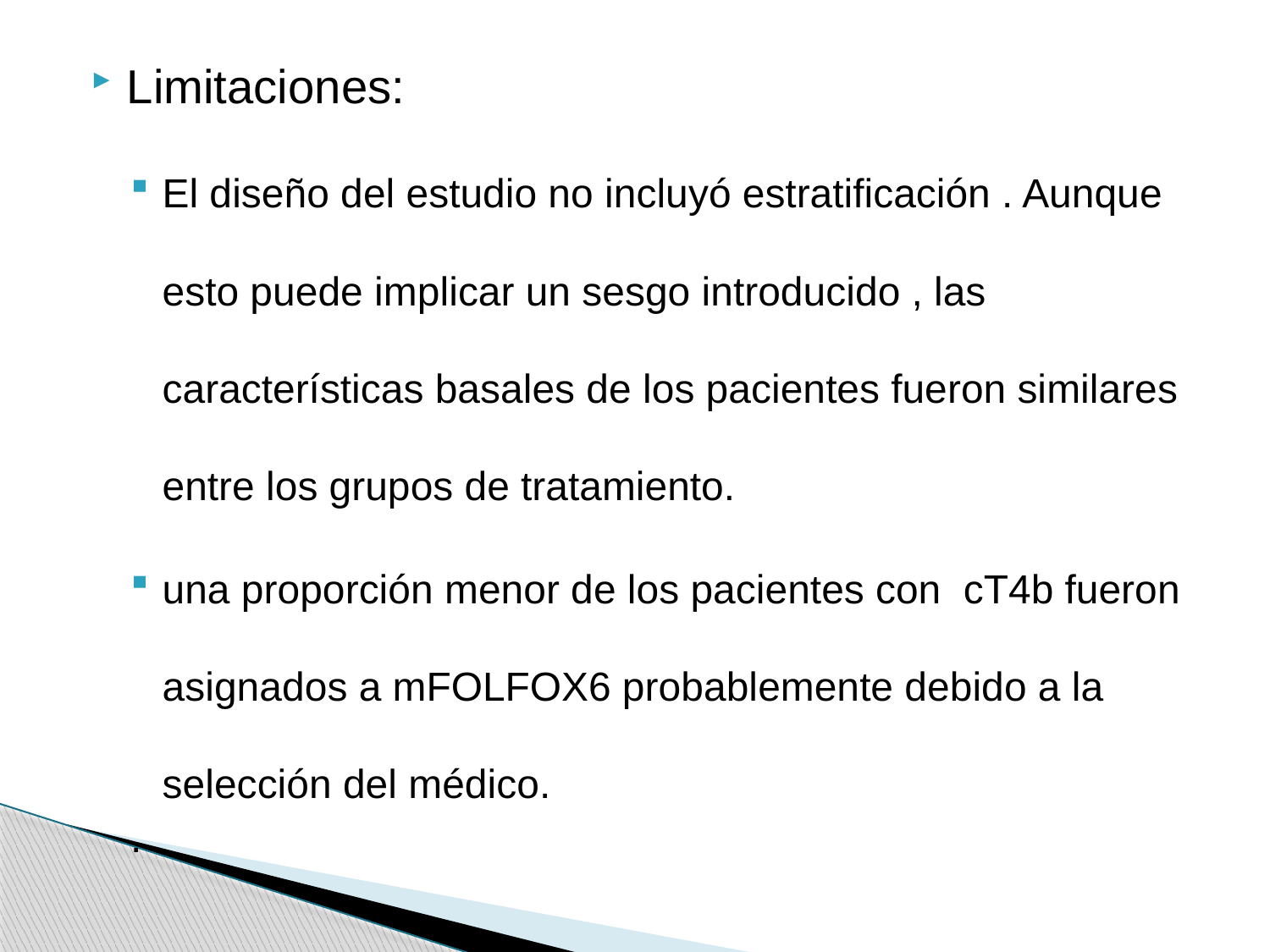

Limitaciones:
El diseño del estudio no incluyó estratificación . Aunque esto puede implicar un sesgo introducido , las características basales de los pacientes fueron similares entre los grupos de tratamiento.
una proporción menor de los pacientes con  cT4b fueron asignados a mFOLFOX6 probablemente debido a la selección del médico.
.